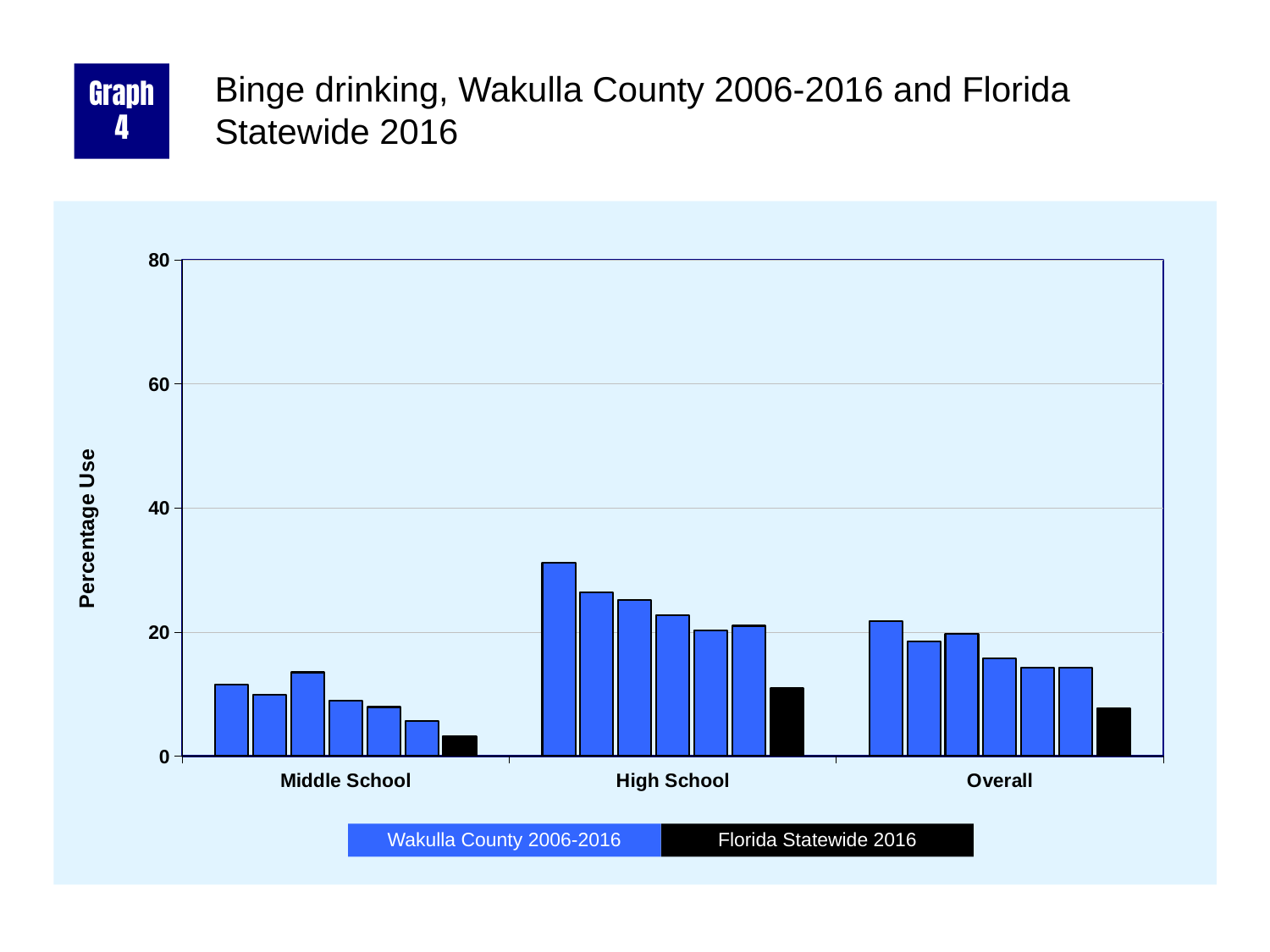

Graph 4
Binge drinking, Wakulla County 2006-2016 and Florida Statewide 2016

### Chart

| Category | County 2006 | County 2008 | County 2010 | County 2012 | County 2014 | County 2016 | Florida 2016 |
|---|---|---|---|---|---|---|---|
| Middle School | 11.5 | 9.9 | 13.5 | 8.9 | 7.9 | 5.6 | 3.2 |
| High School | 31.1 | 26.4 | 25.2 | 22.7 | 20.2 | 21.0 | 10.9 |
| Overall | 21.8 | 18.5 | 19.7 | 15.8 | 14.2 | 14.2 | 7.7 |
Florida Statewide 2016
Wakulla County 2006-2016